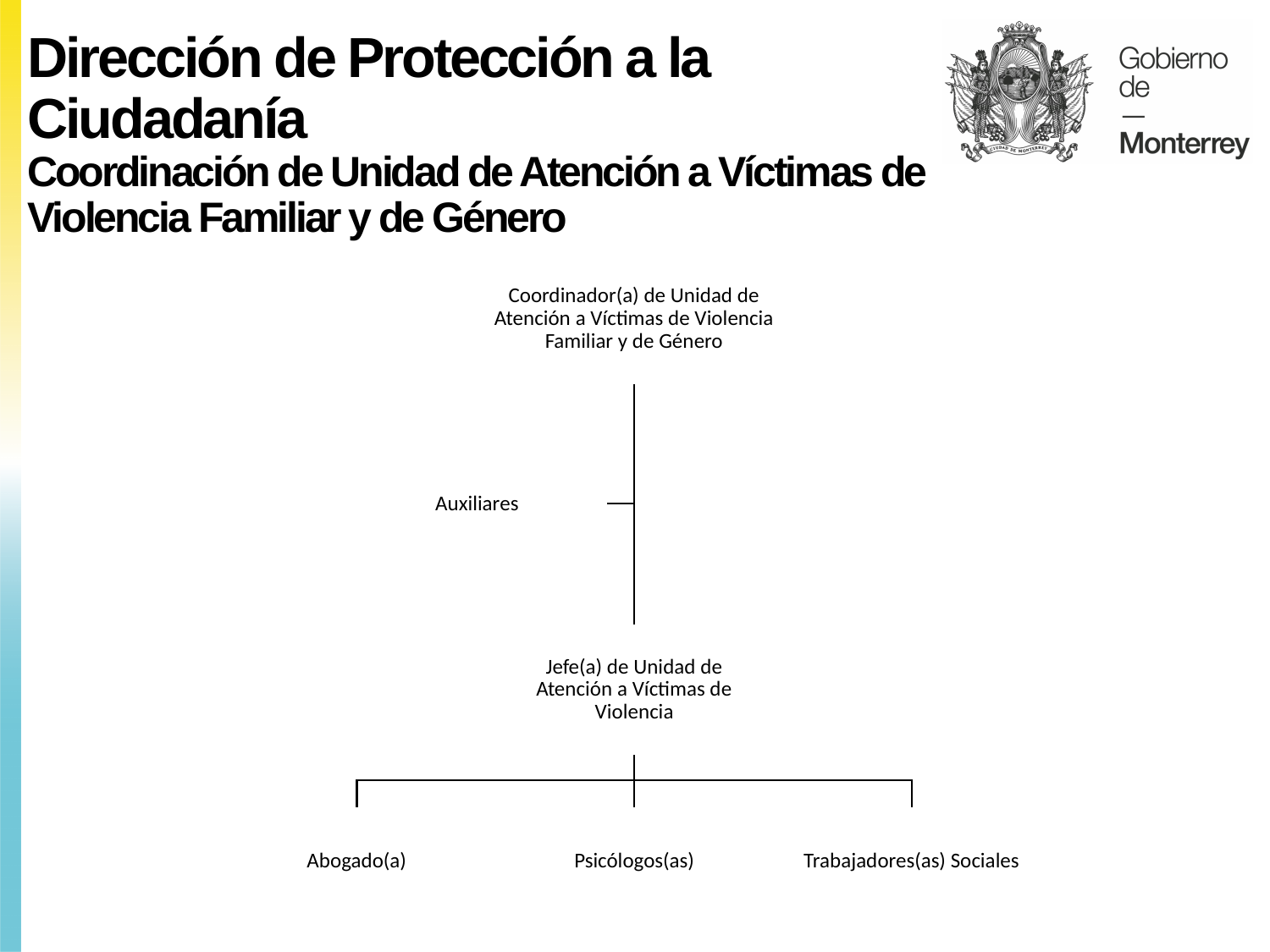

Dirección de Protección a la Ciudadanía
Coordinación de Unidad de Atención a Víctimas de Violencia Familiar y de Género
Coordinador(a) de Unidad de Atención a Víctimas de Violencia Familiar y de Género
Jefe(a) de Unidad de Atención a Víctimas de Violencia
Abogado(a)
Psicólogos(as)
Trabajadores(as) Sociales
Auxiliares